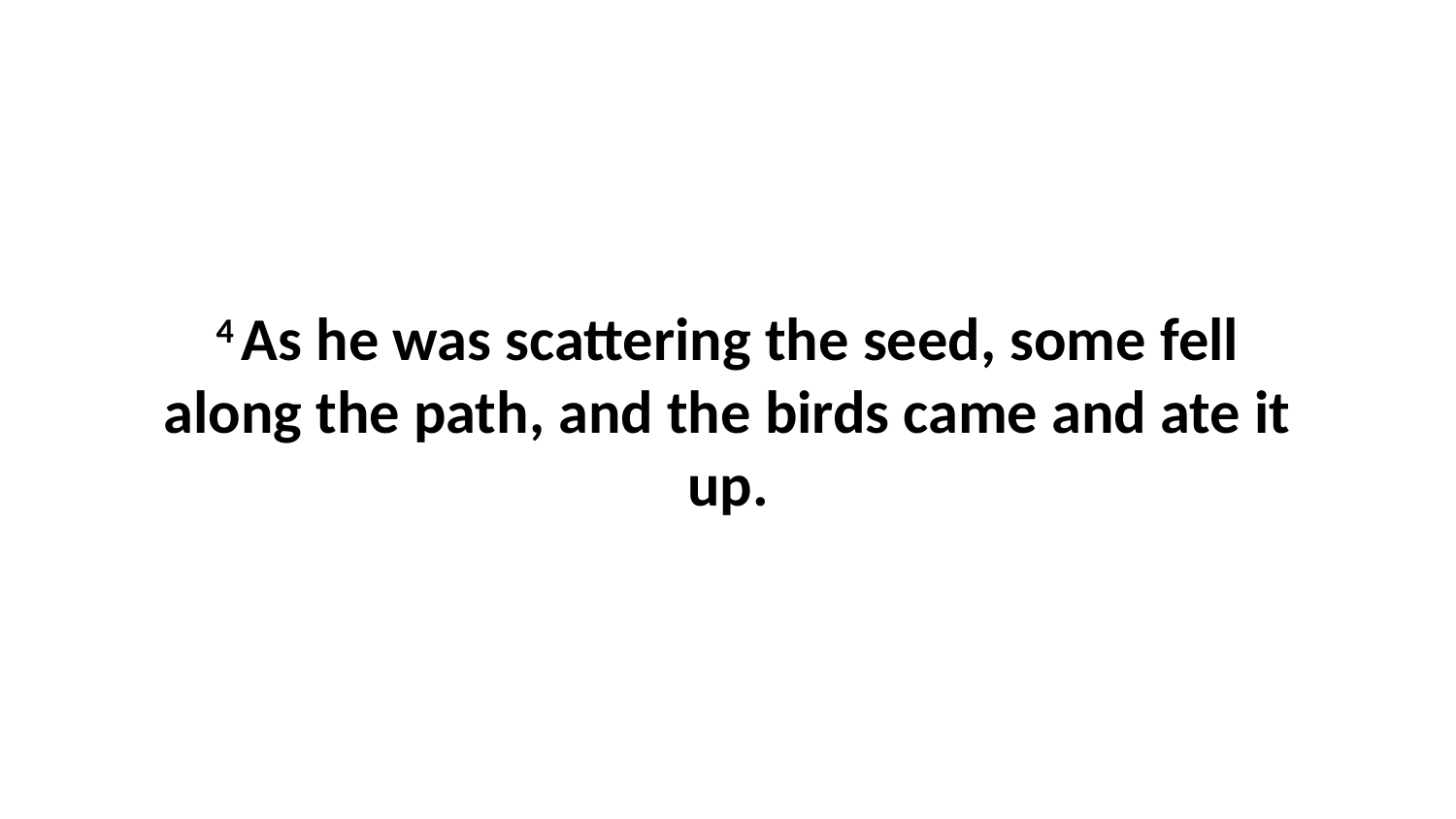

4 As he was scattering the seed, some fell along the path, and the birds came and ate it up.